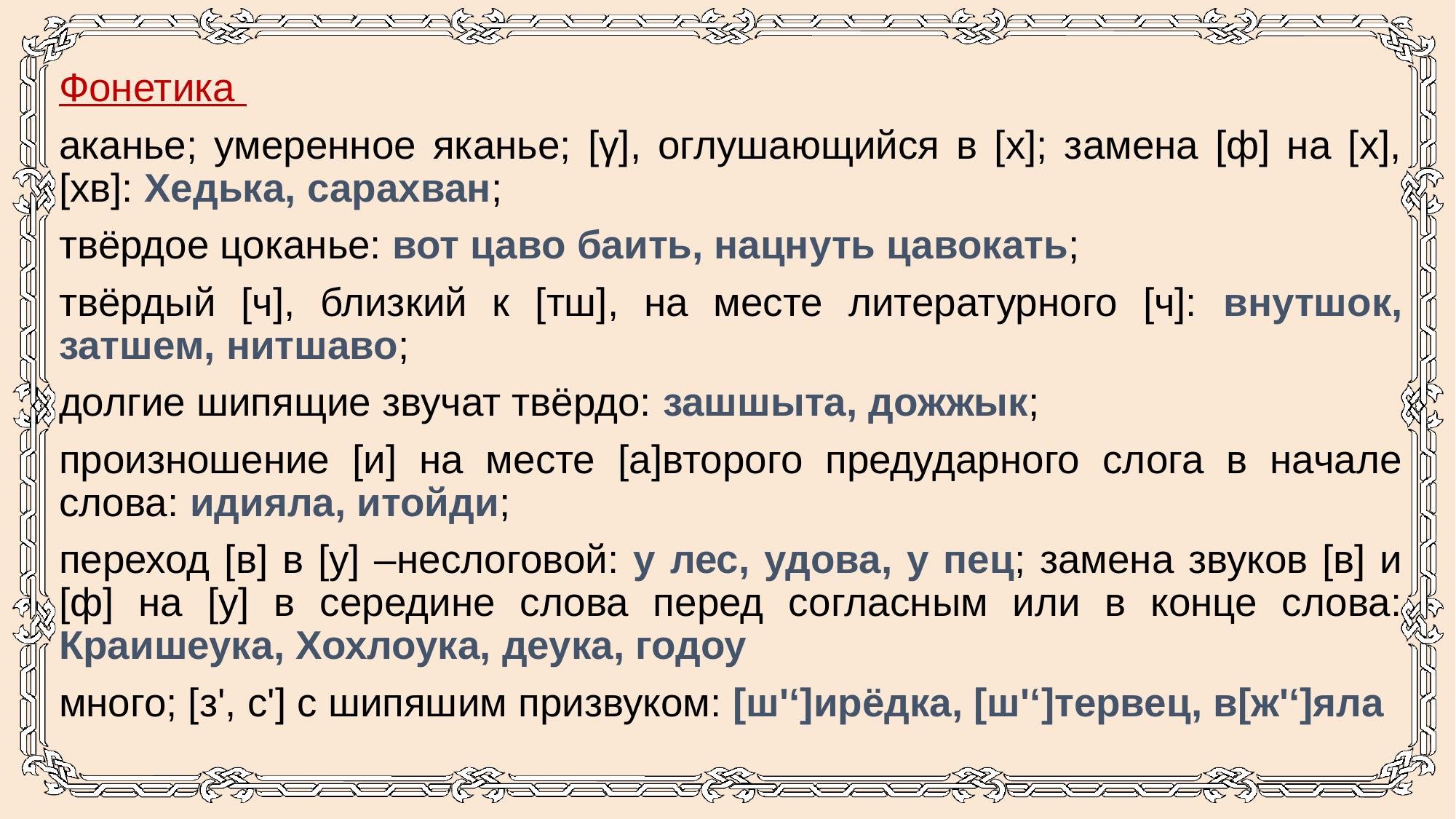

Фонетика
аканье; умеренное яканье; [γ], оглушающийся в [х]; замена [ф] на [х], [хв]: Хедька, сарахван;
твёрдое цоканье: вот цаво баить, нацнуть цавокать;
твёрдый [ч], близкий к [тш], на месте литературного [ч]: внутшок, затшем, нитшаво;
долгие шипящие звучат твёрдо: зашшыта, дожжык;
произношение [и] на месте [а]второго предударного слога в начале слова: идияла, итойди;
переход [в] в [у] –неслоговой: у лес, удова, у пец; замена звуков [в] и [ф] на [у] в середине слова перед согласным или в конце слова: Краишеука, Хохлоука, деука, годоу
много; [з', с'] с шипяшим призвуком: [ш'‘]ирёдка, [ш'‘]тервец, в[ж'‘]яла